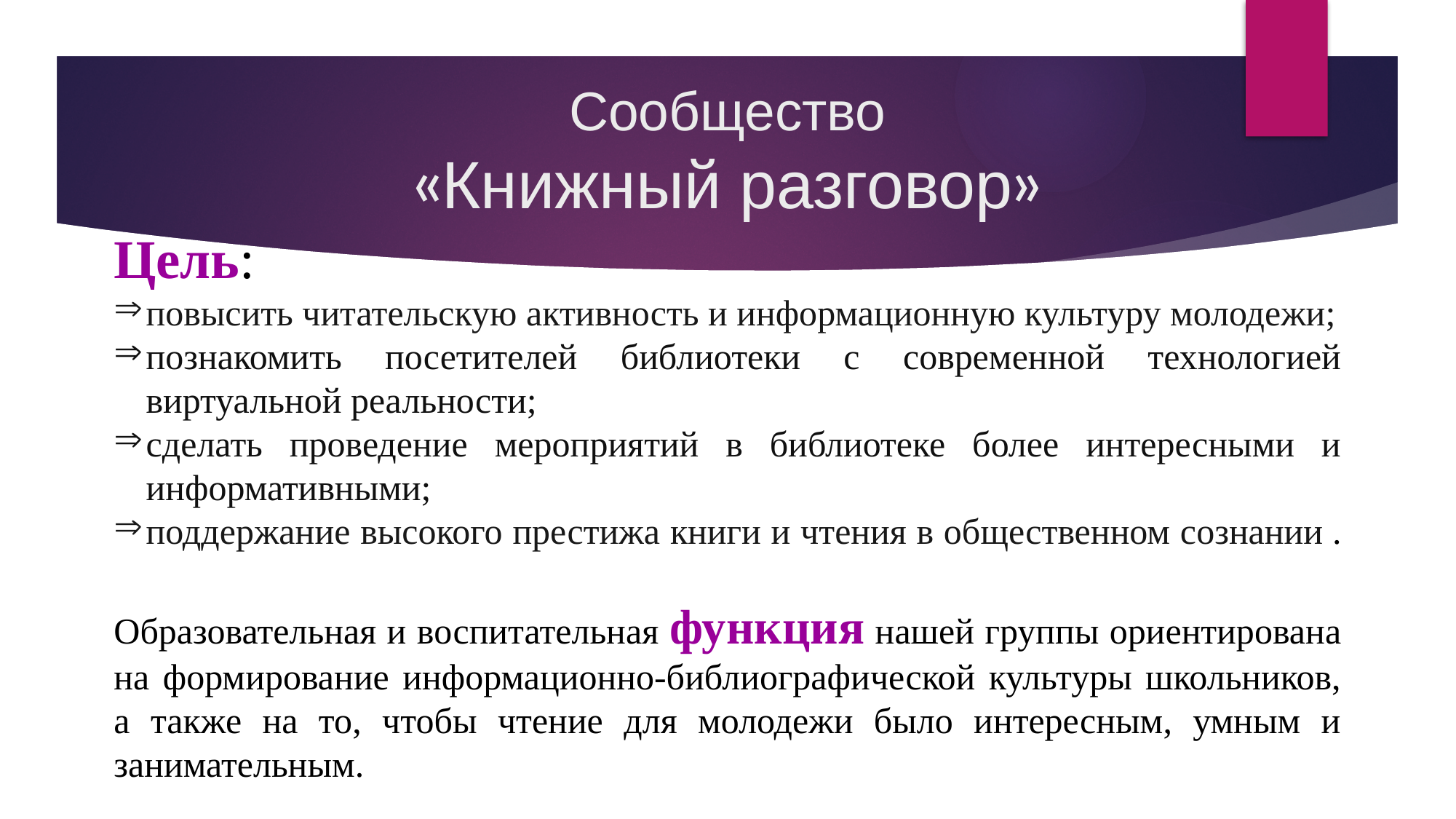

# Сообщество «Книжный разговор»
Цель:
повысить читательскую активность и информационную культуру молодежи;
познакомить посетителей библиотеки с современной технологией виртуальной реальности;
сделать проведение мероприятий в библиотеке более интересными и информативными;
поддержание высокого престижа книги и чтения в общественном сознании .

Образовательная и воспитательная функция нашей группы ориентирована на формирование информационно-библиографической культуры школьников, а также на то, чтобы чтение для молодежи было интересным, умным и занимательным.